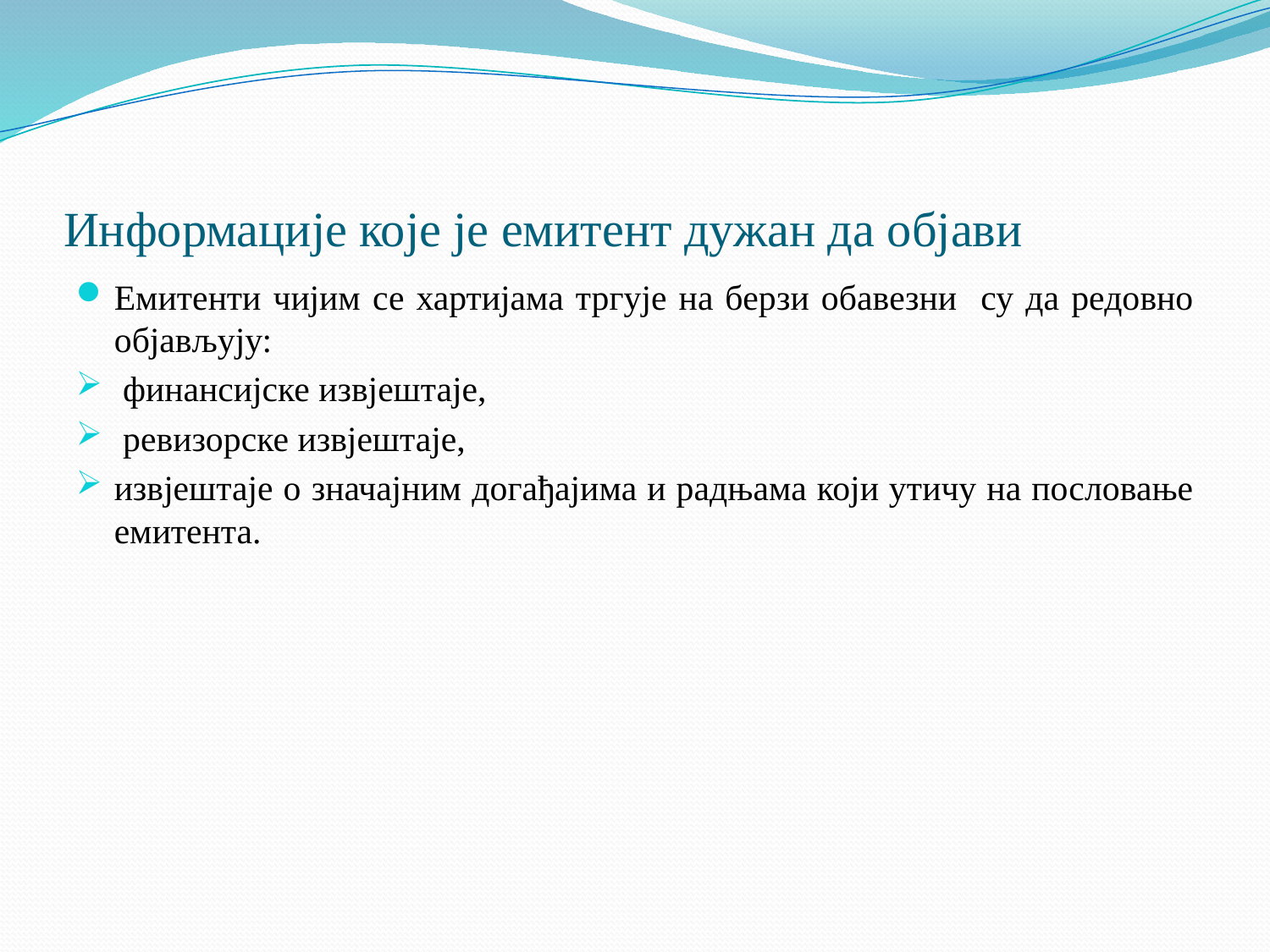

# Информације које је емитент дужан да објави
Емитенти чијим се хартијама тргује на берзи обавезни  су да редовно објављују:
 финансијске извјештаје,
 ревизорске извјештаје,
извјештаје о значајним догађајима и радњама који утичу на пословање емитента.